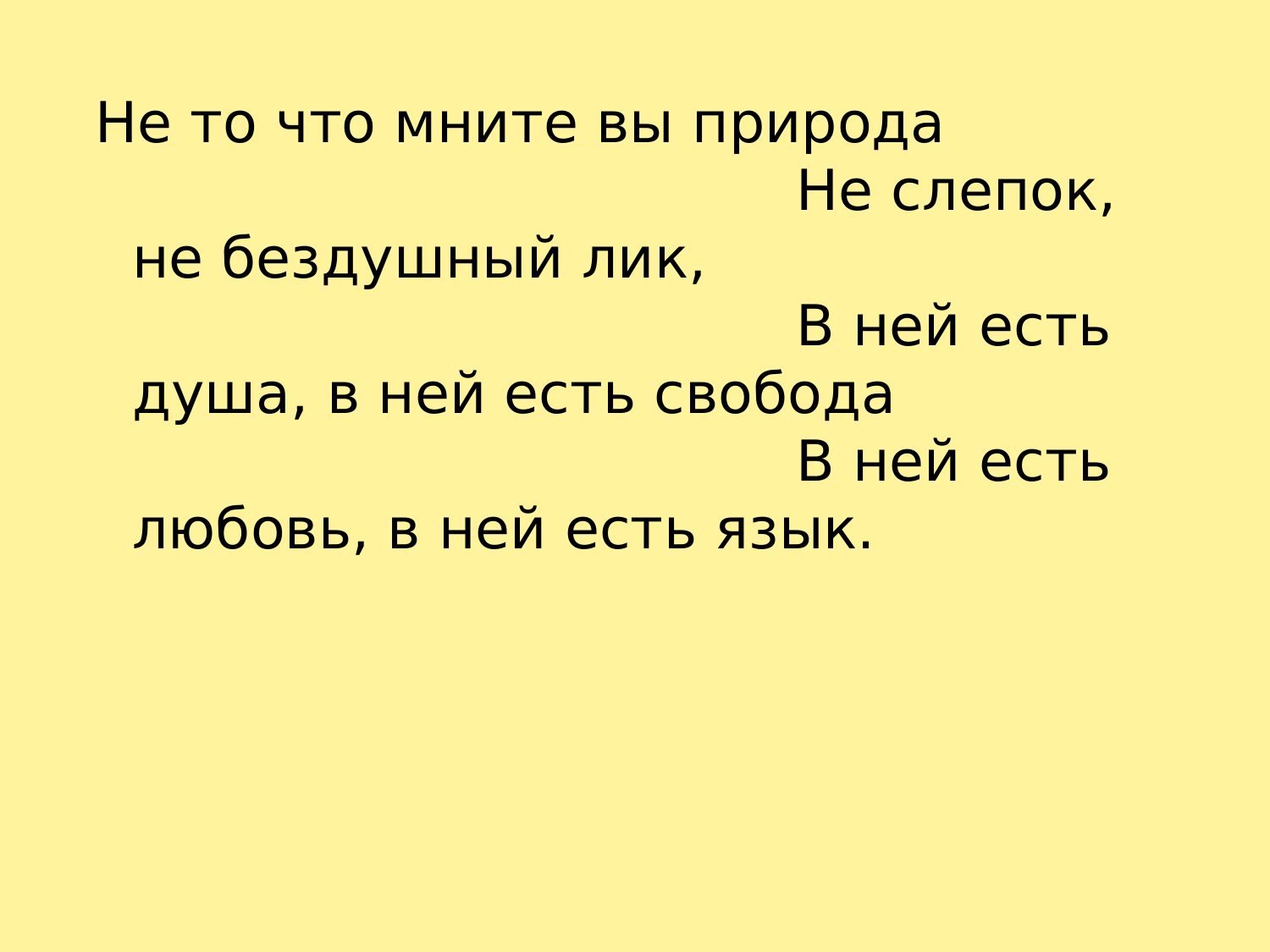

Не то что мните вы природа
                                     Не слепок, не бездушный лик,
                                     В ней есть душа, в ней есть свобода
                                     В ней есть любовь, в ней есть язык.